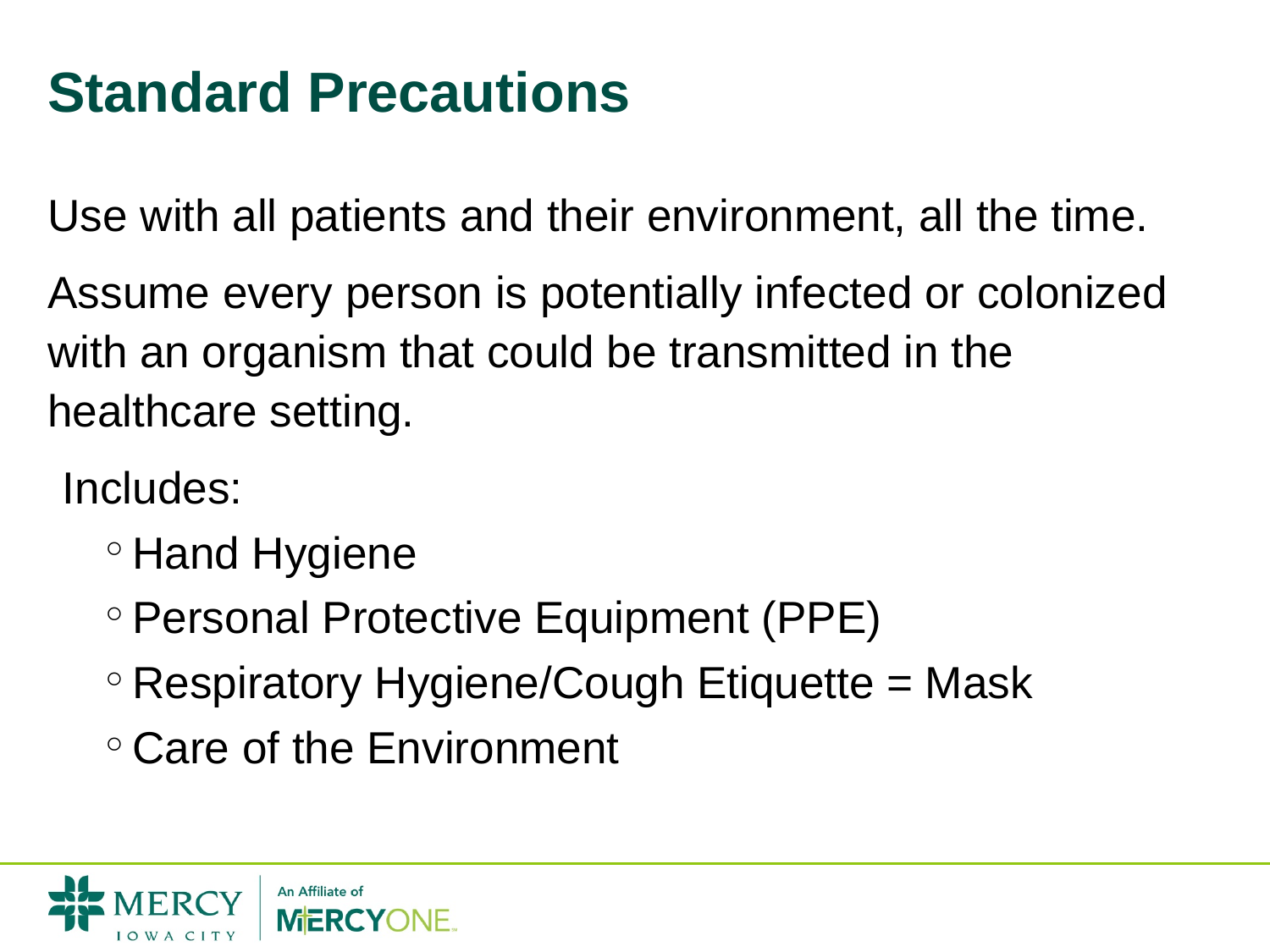

# Standard Precautions
Use with all patients and their environment, all the time.
Assume every person is potentially infected or colonized with an organism that could be transmitted in the healthcare setting.
Includes:
Hand Hygiene
Personal Protective Equipment (PPE)
Respiratory Hygiene/Cough Etiquette = Mask
Care of the Environment